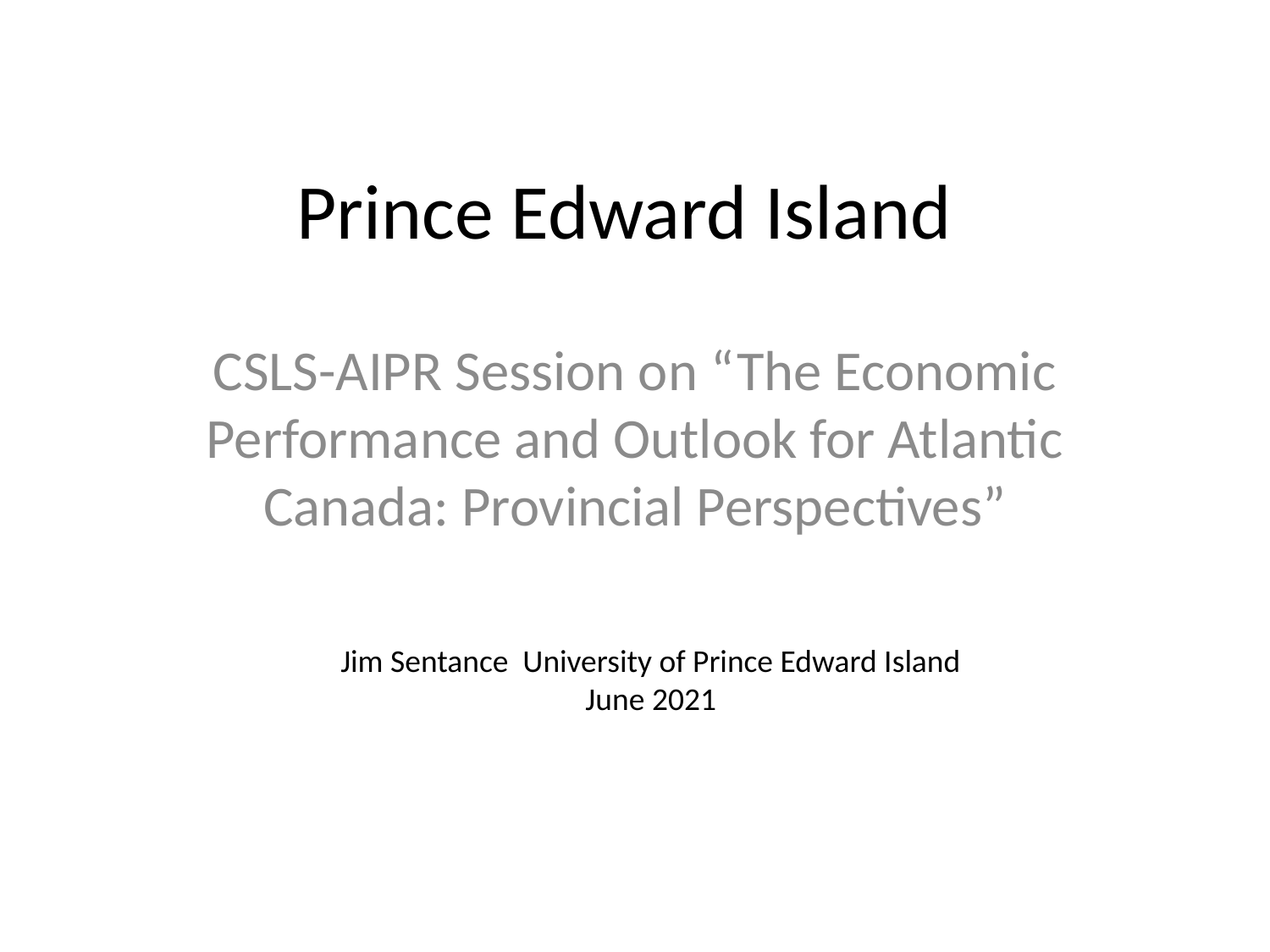

# Prince Edward Island
CSLS-AIPR Session on “The Economic Performance and Outlook for Atlantic Canada: Provincial Perspectives”
Jim Sentance  University of Prince Edward Island
June 2021